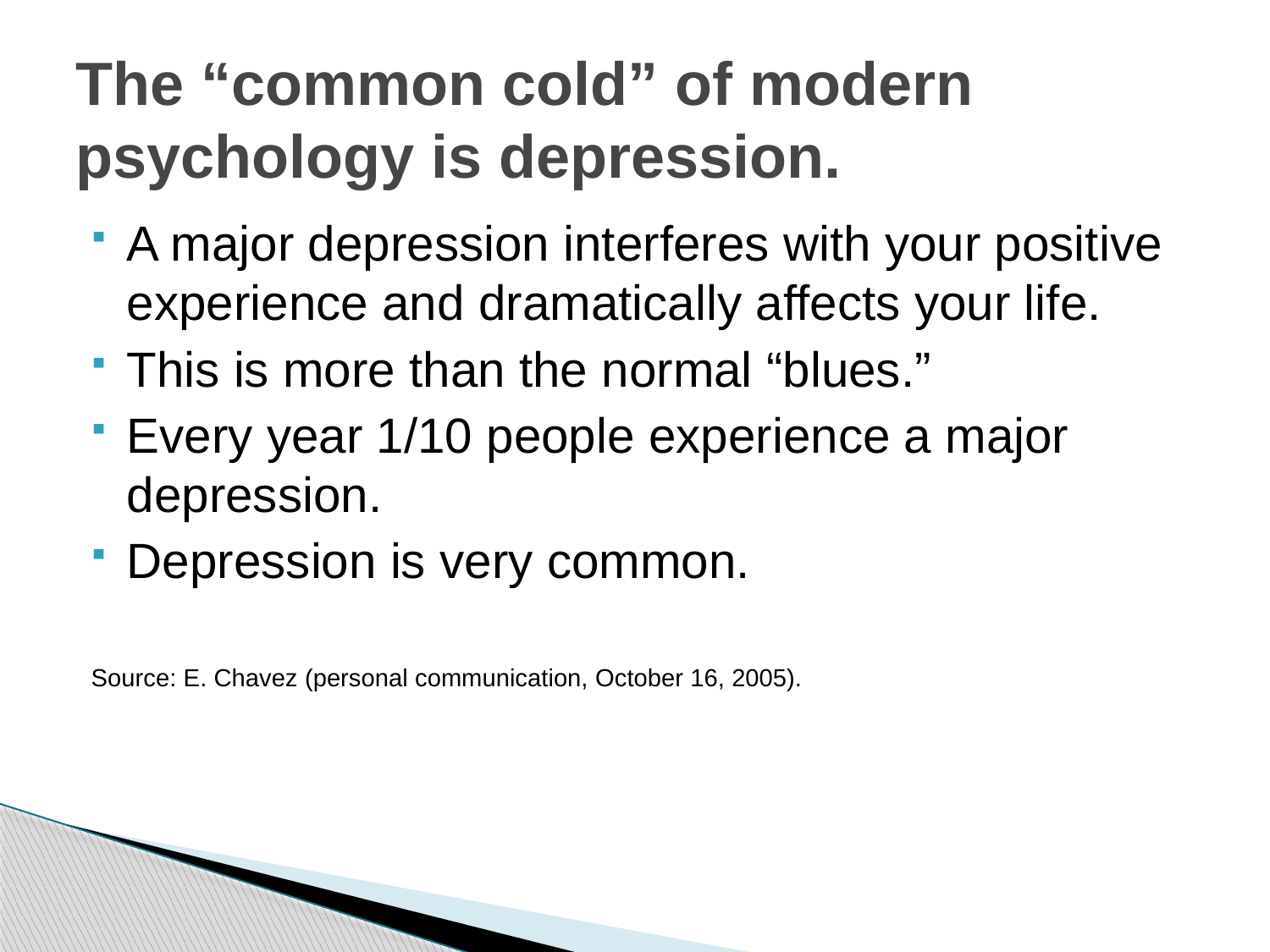

# The “common cold” of modern psychology is depression.
A major depression interferes with your positive experience and dramatically affects your life.
This is more than the normal “blues.”
Every year 1/10 people experience a major depression.
Depression is very common.

Source: E. Chavez (personal communication, October 16, 2005).